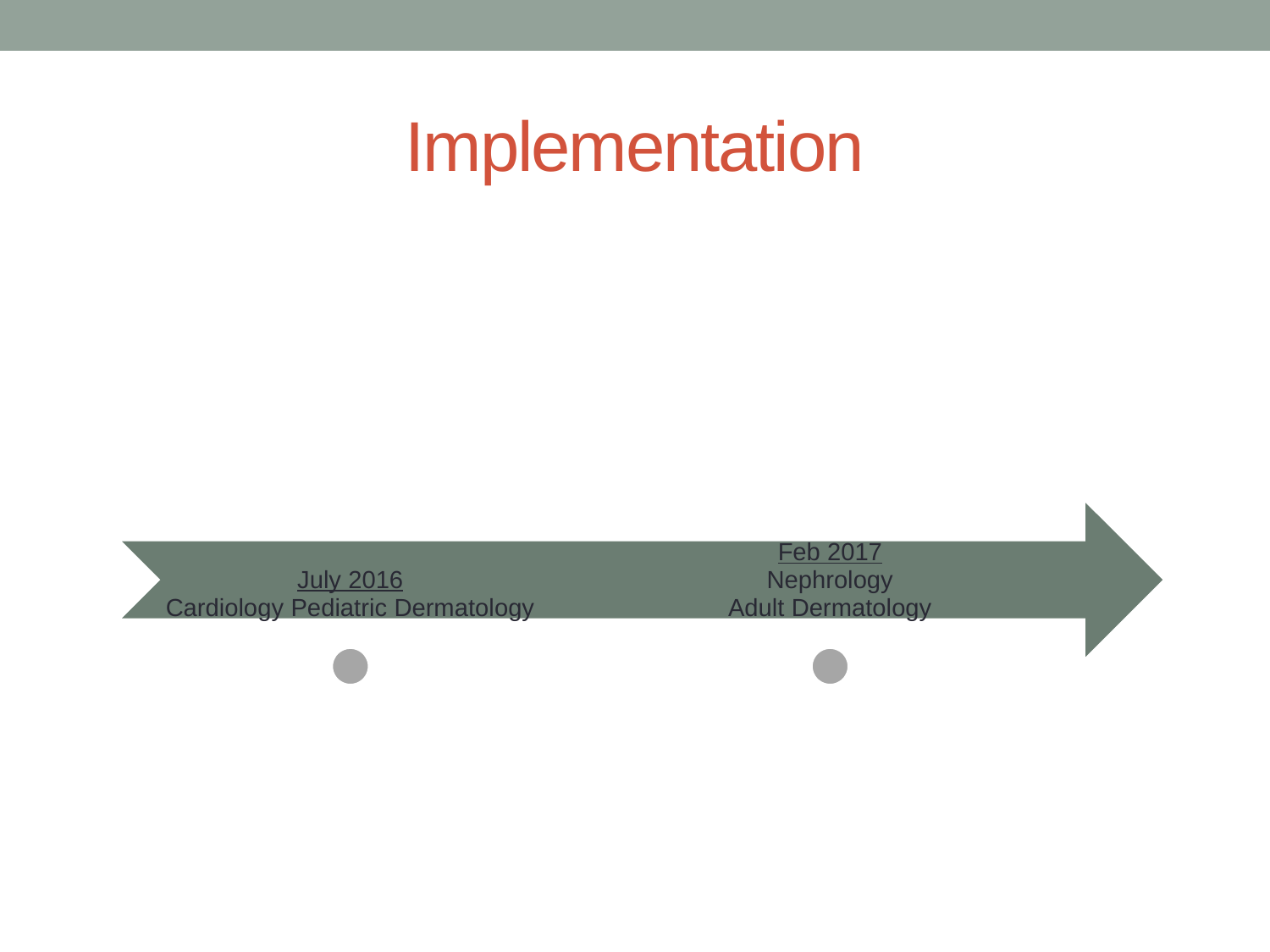

# Implementation
July 2016
Cardiology Pediatric Dermatology
Feb 2017
Nephrology
Adult Dermatology